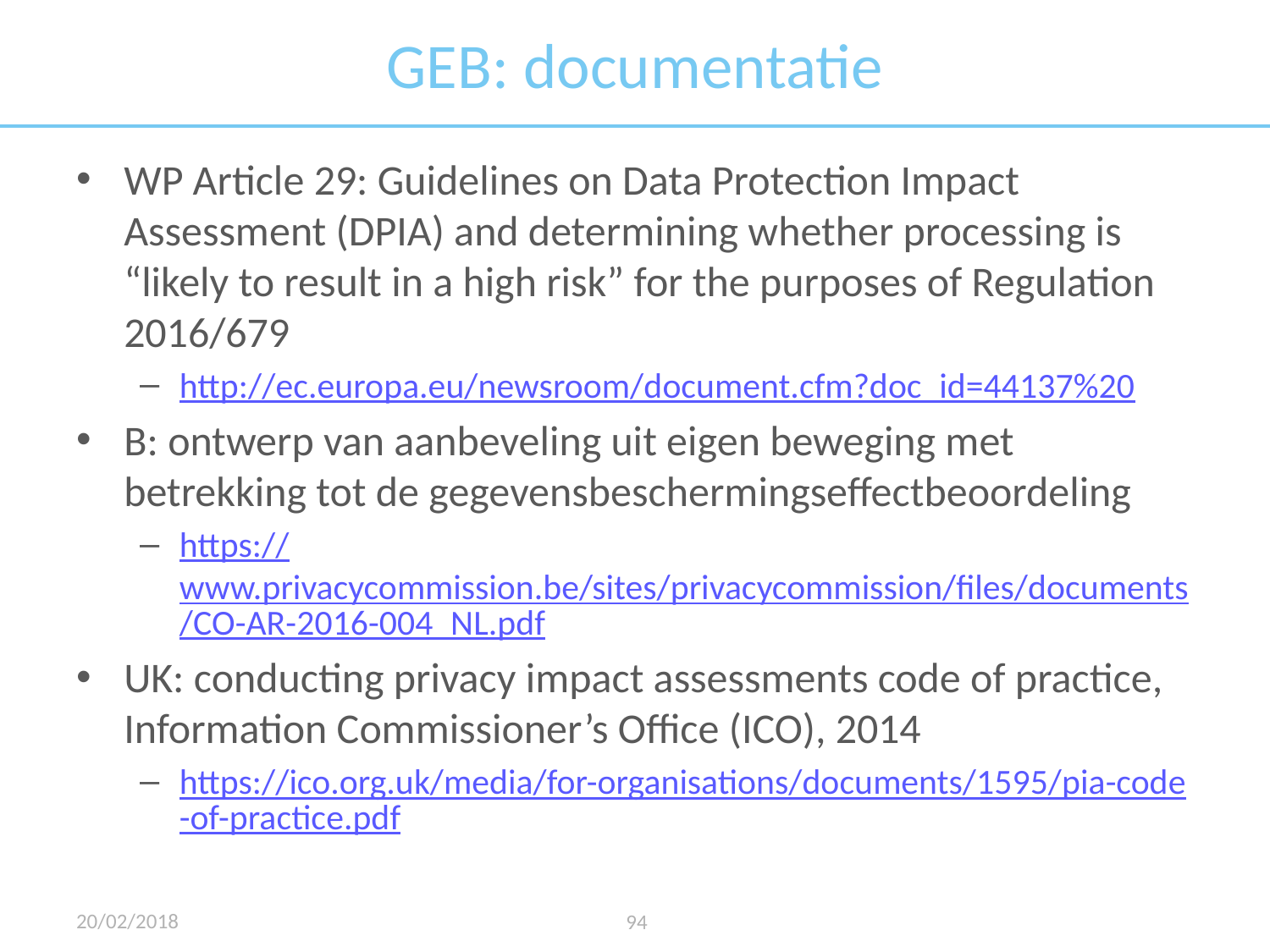

# GEB: documentatie
WP Article 29: Guidelines on Data Protection Impact Assessment (DPIA) and determining whether processing is “likely to result in a high risk” for the purposes of Regulation 2016/679
http://ec.europa.eu/newsroom/document.cfm?doc_id=44137%20
B: ontwerp van aanbeveling uit eigen beweging met betrekking tot de gegevensbeschermingseffectbeoordeling
https://www.privacycommission.be/sites/privacycommission/files/documents/CO-AR-2016-004_NL.pdf
UK: conducting privacy impact assessments code of practice, Information Commissioner’s Office (ICO), 2014
https://ico.org.uk/media/for-organisations/documents/1595/pia-code-of-practice.pdf
20/02/2018
94